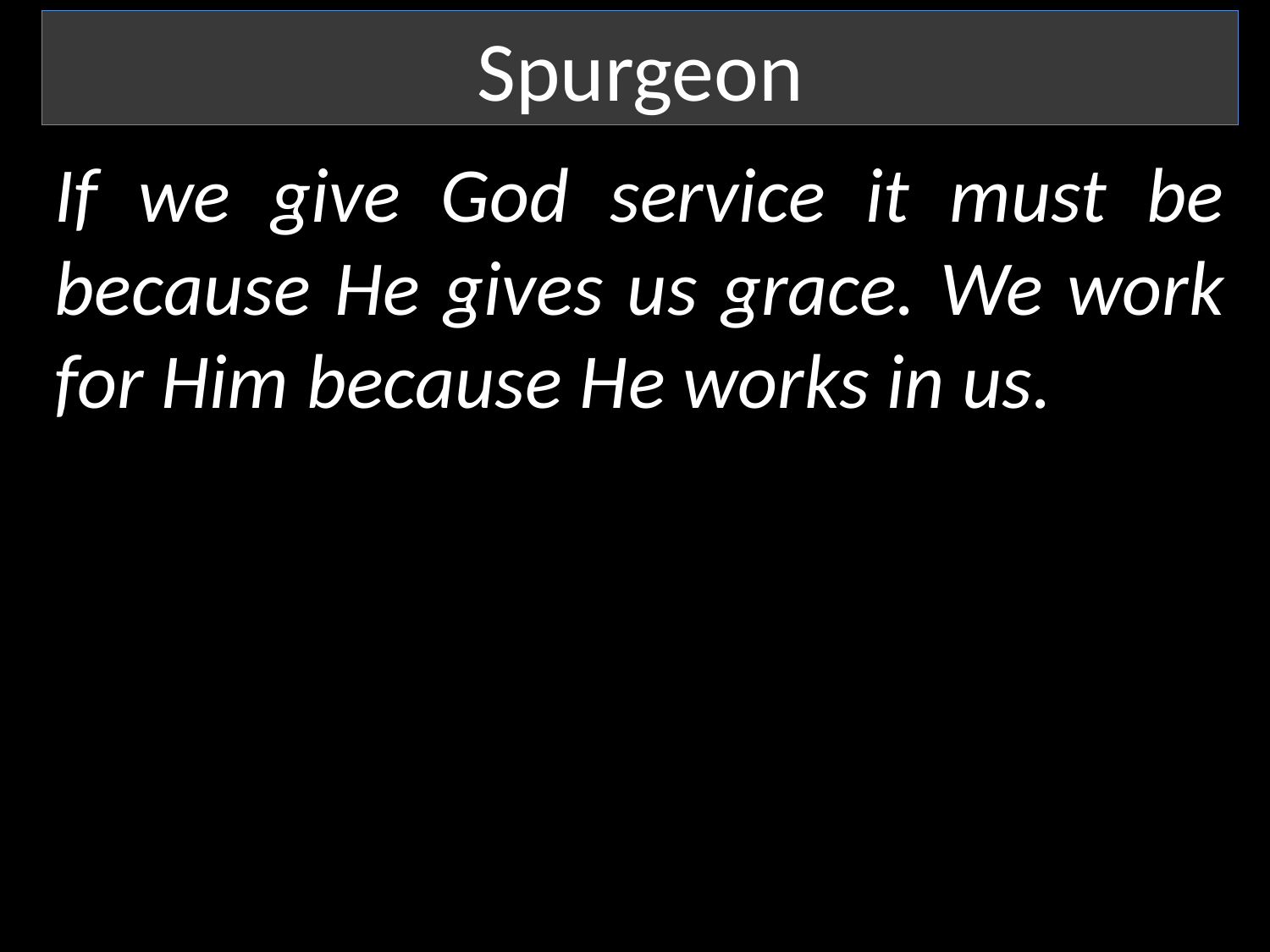

Spurgeon
If we give God service it must be because He gives us grace. We work for Him because He works in us.